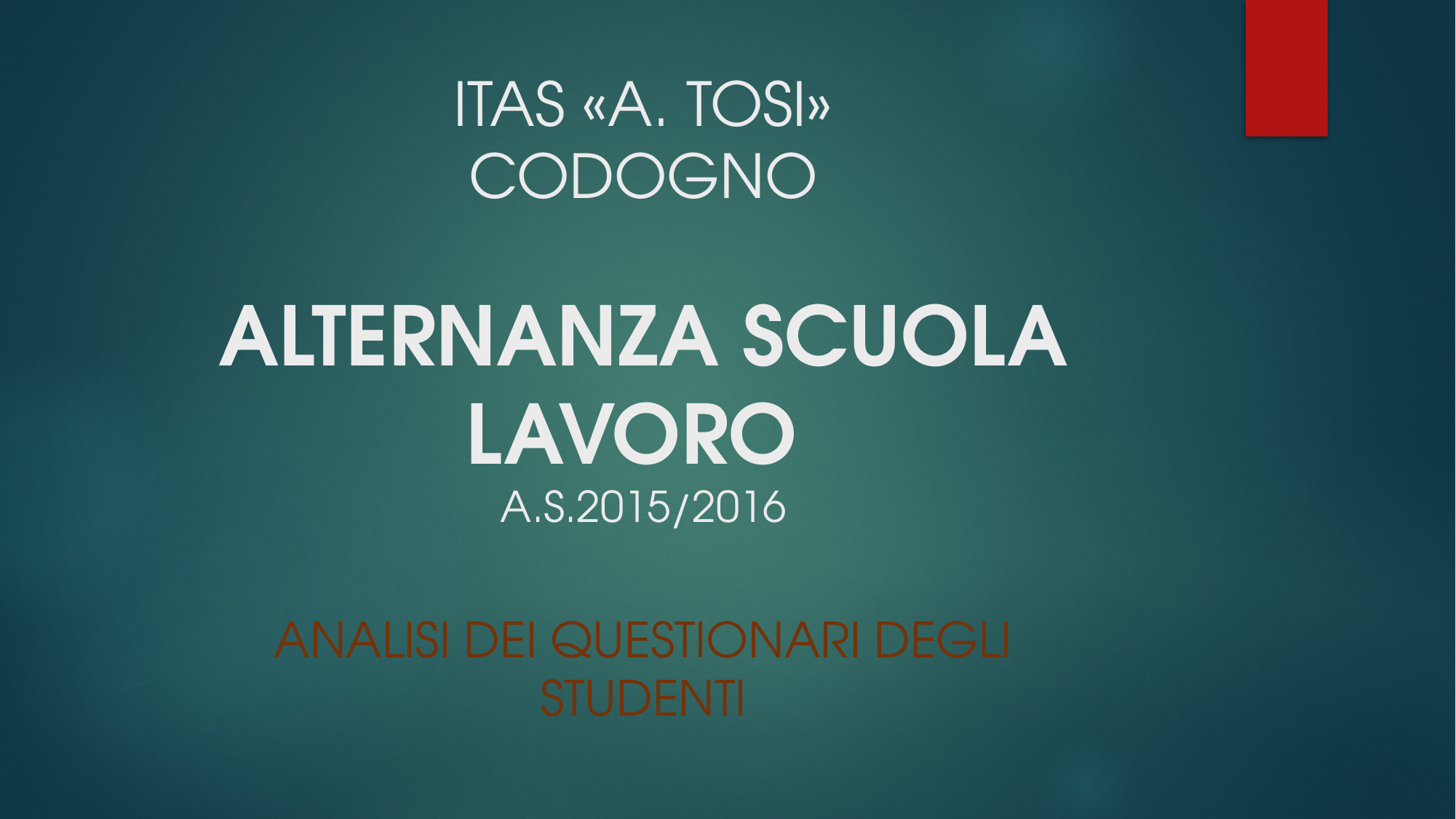

# ITAS «A. TOSI» CODOGNO ALTERNANZA SCUOLA LAVORO A.S.2015/2016
ANALISI DEI QUESTIONARI DEGLI STUDENTI